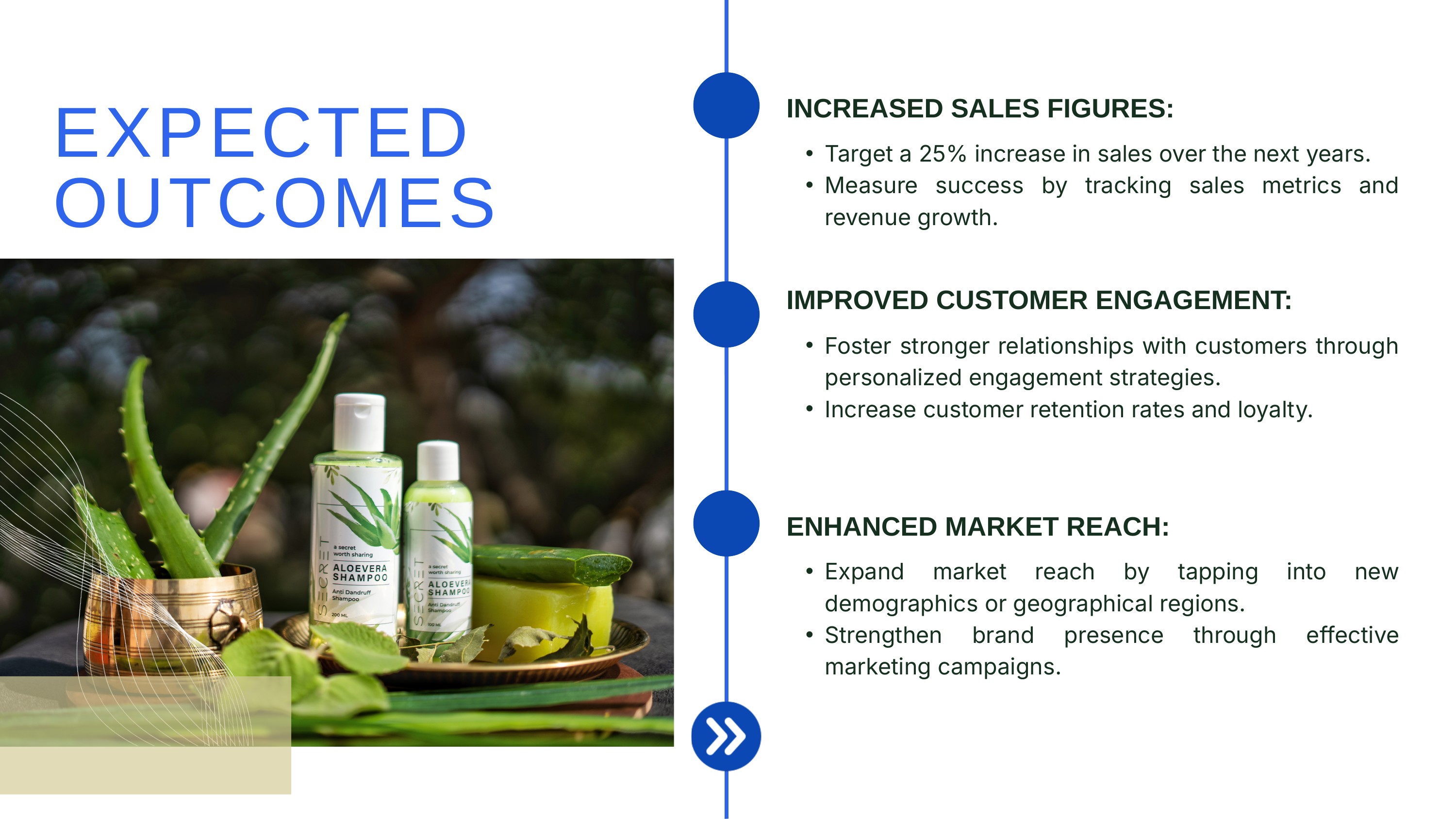

INCREASED SALES FIGURES:
EXPECTED OUTCOMES
Target a 25% increase in sales over the next years.
Measure success by tracking sales metrics and revenue growth.

IMPROVED CUSTOMER ENGAGEMENT:

Foster stronger relationships with customers through personalized engagement strategies.
Increase customer retention rates and loyalty.

ENHANCED MARKET REACH:
Expand market reach by tapping into new demographics or geographical regions.
Strengthen brand presence through effective marketing campaigns.